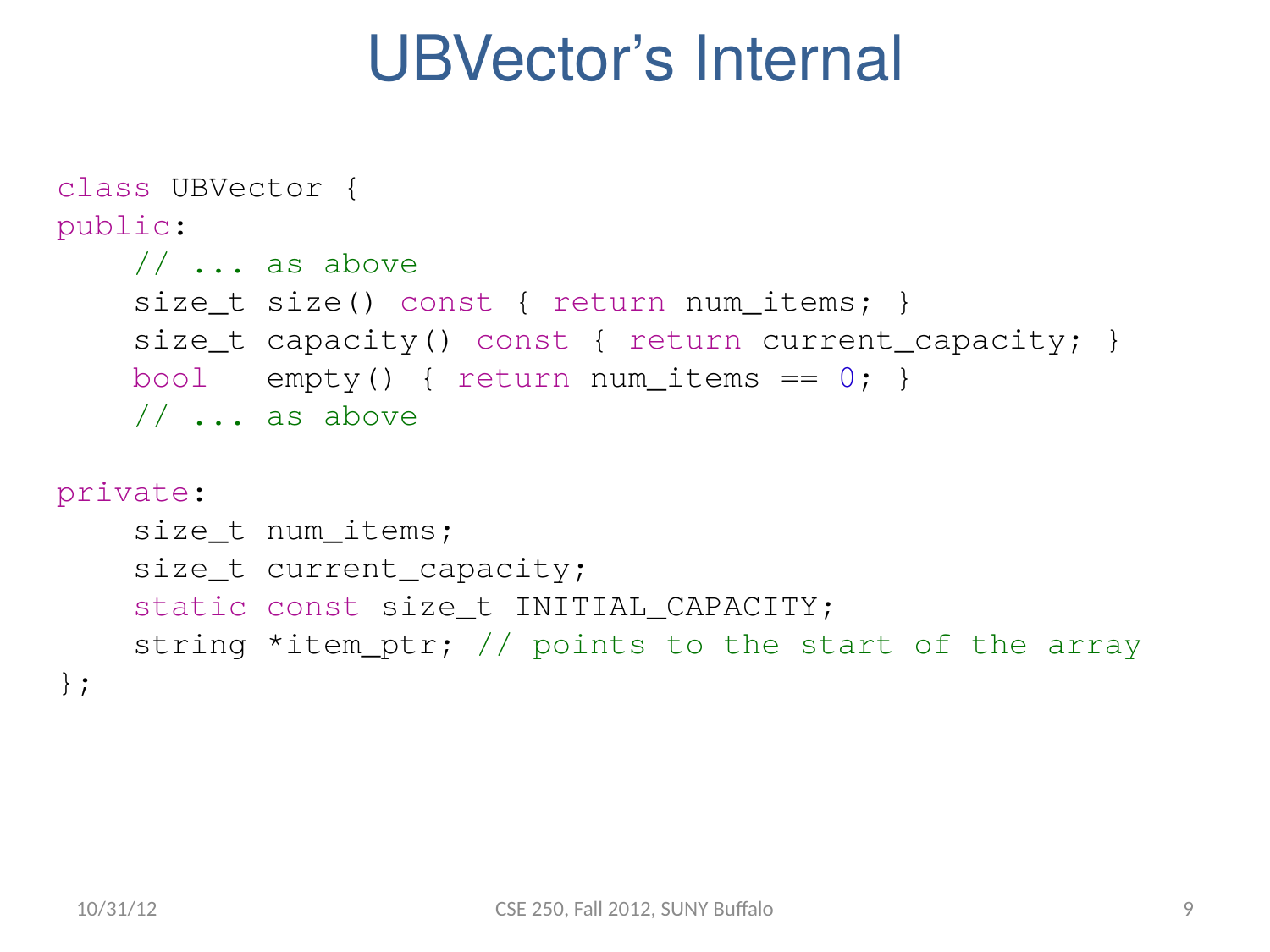

# UBVector’s Internal
class UBVector {
public:
    // ... as above
    size_t size() const { return num_items; }
    size_t capacity() const { return current_capacity; }
    bool   empty() { return num_items == 0; }
    // ... as above

private:
    size_t num_items;
    size_t current_capacity;
    static const size_t INITIAL_CAPACITY;
    string *item_ptr; // points to the start of the array
};
10/31/12
CSE 250, Fall 2012, SUNY Buffalo
9